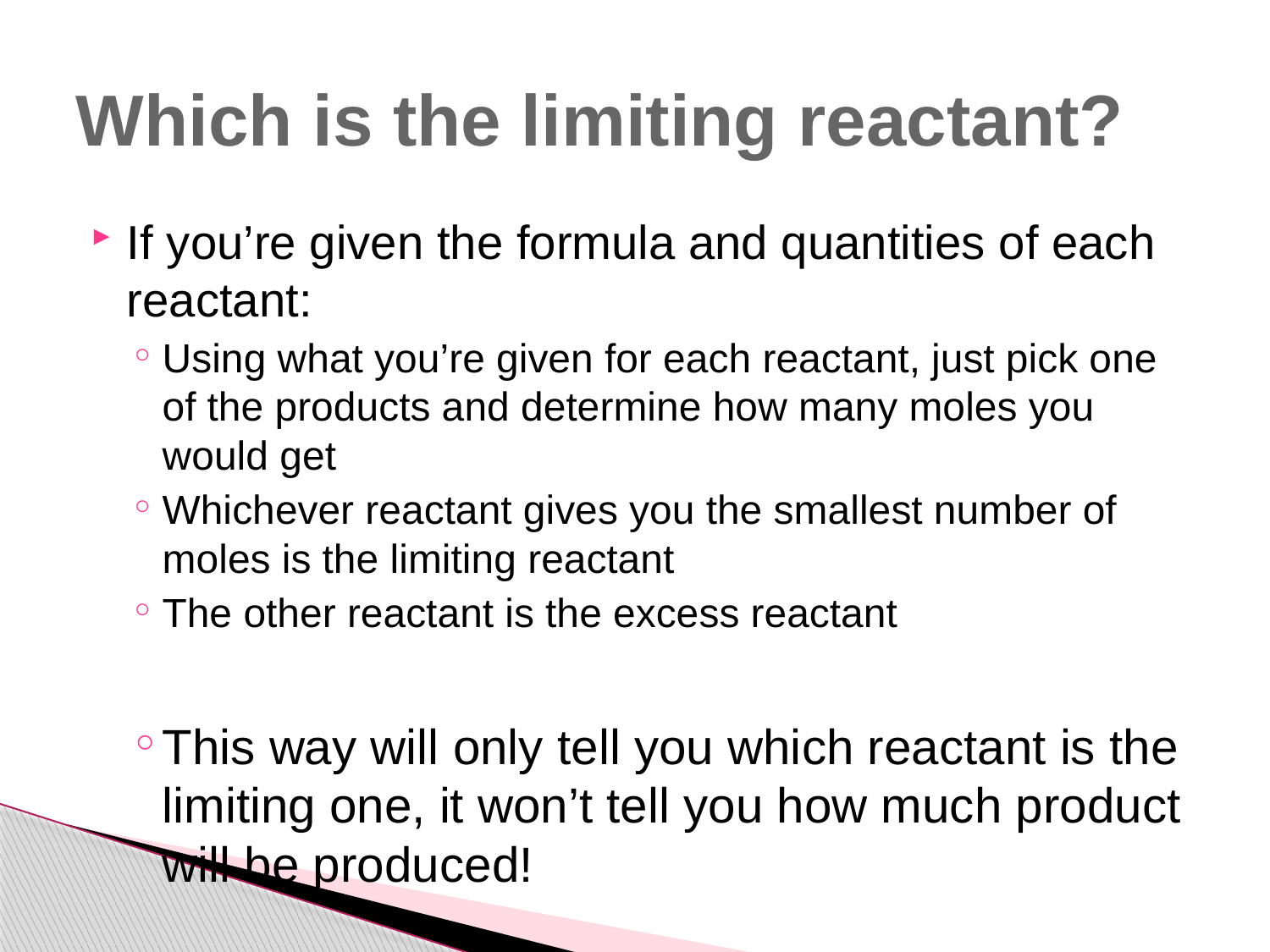

# Which is the limiting reactant?
If you’re given the formula and quantities of each reactant:
Using what you’re given for each reactant, just pick one of the products and determine how many moles you would get
Whichever reactant gives you the smallest number of moles is the limiting reactant
The other reactant is the excess reactant

This way will only tell you which reactant is the limiting one, it won’t tell you how much product will be produced!